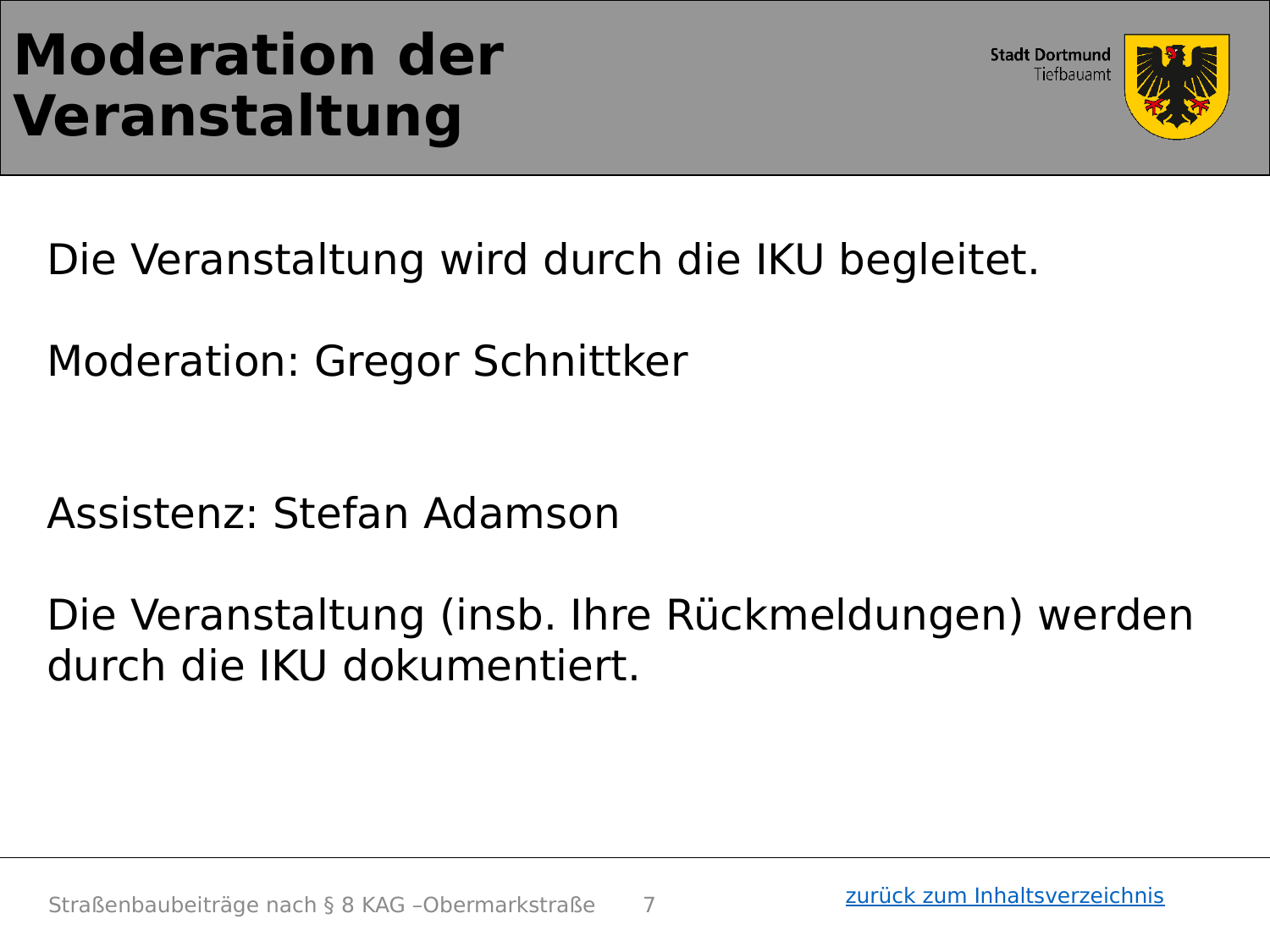

Moderation der Veranstaltung
Die Veranstaltung wird durch die IKU begleitet.

Moderation: Gregor Schnittker

Assistenz: Stefan Adamson

Die Veranstaltung (insb. Ihre Rückmeldungen) werden durch die IKU dokumentiert.

Straßenbaubeiträge nach § 8 KAG –Obermarkstraße
7
zurück zum Inhaltsverzeichnis